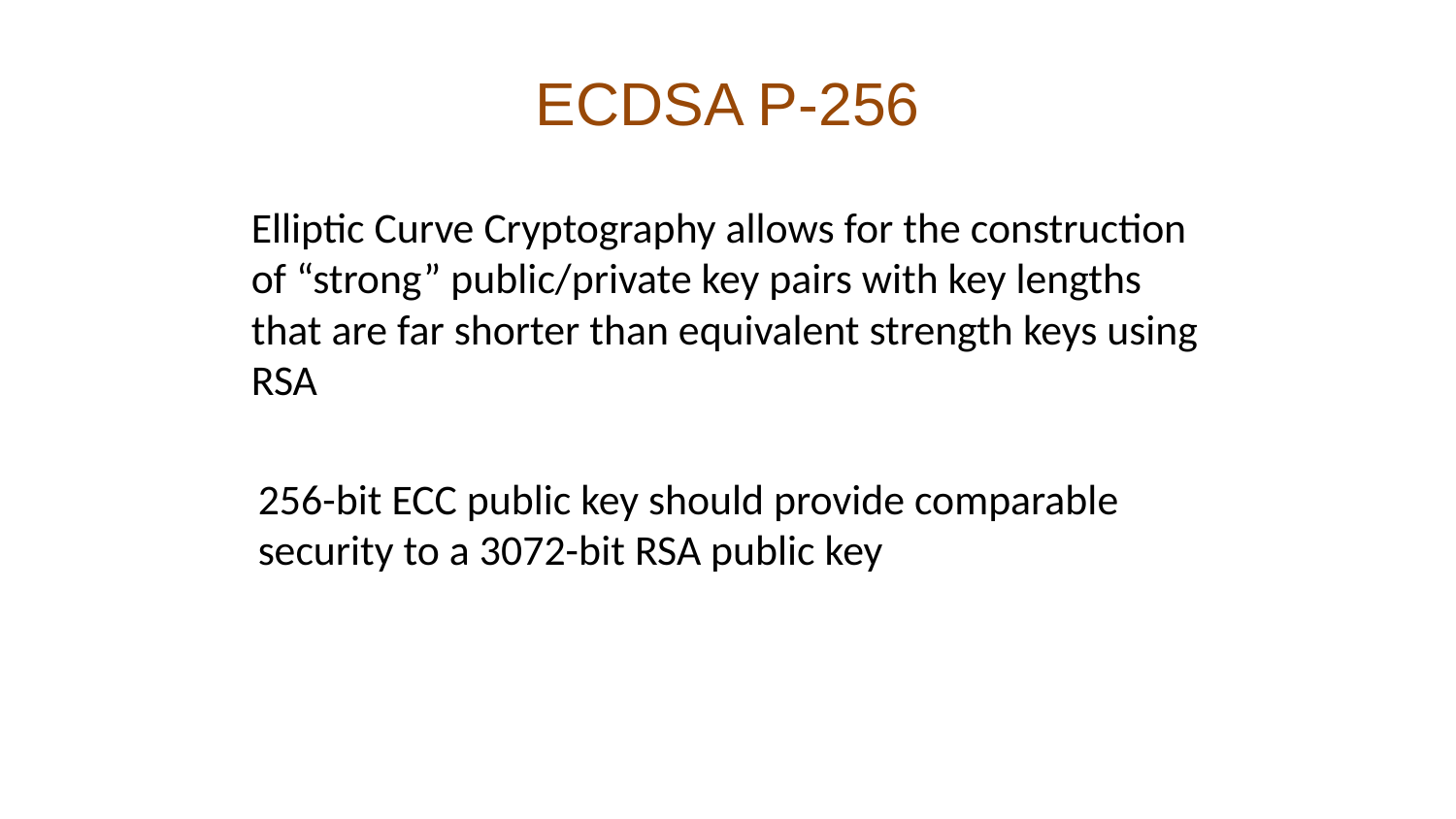

# ECDSA P-256
Elliptic Curve Cryptography allows for the construction of “strong” public/private key pairs with key lengths that are far shorter than equivalent strength keys using RSA

256-bit ECC public key should provide comparable security to a 3072-bit RSA public key